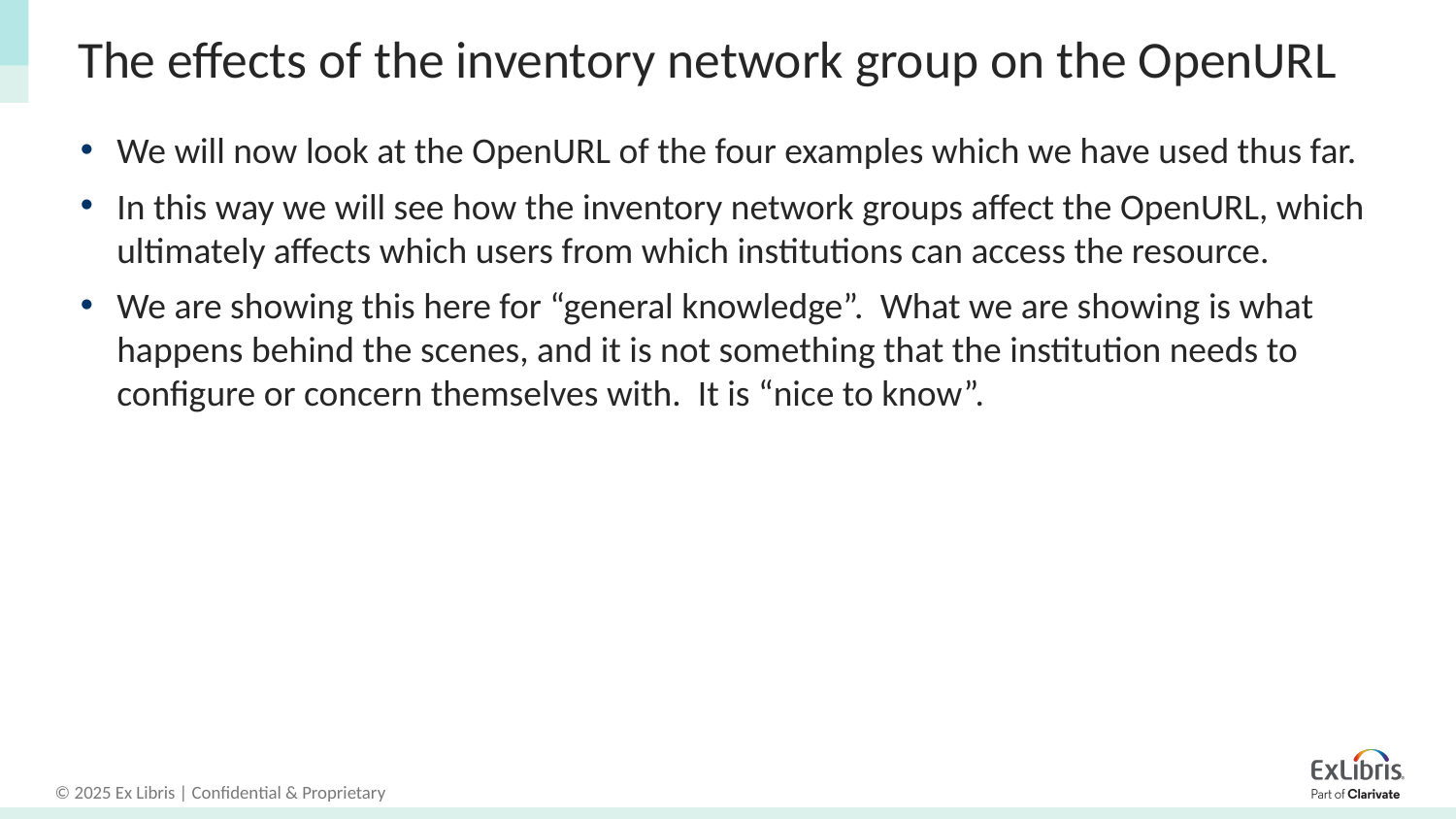

# The effects of the inventory network group on the OpenURL
We will now look at the OpenURL of the four examples which we have used thus far.
In this way we will see how the inventory network groups affect the OpenURL, which ultimately affects which users from which institutions can access the resource.
We are showing this here for “general knowledge”.  What we are showing is what happens behind the scenes, and it is not something that the institution needs to configure or concern themselves with.  It is “nice to know”.